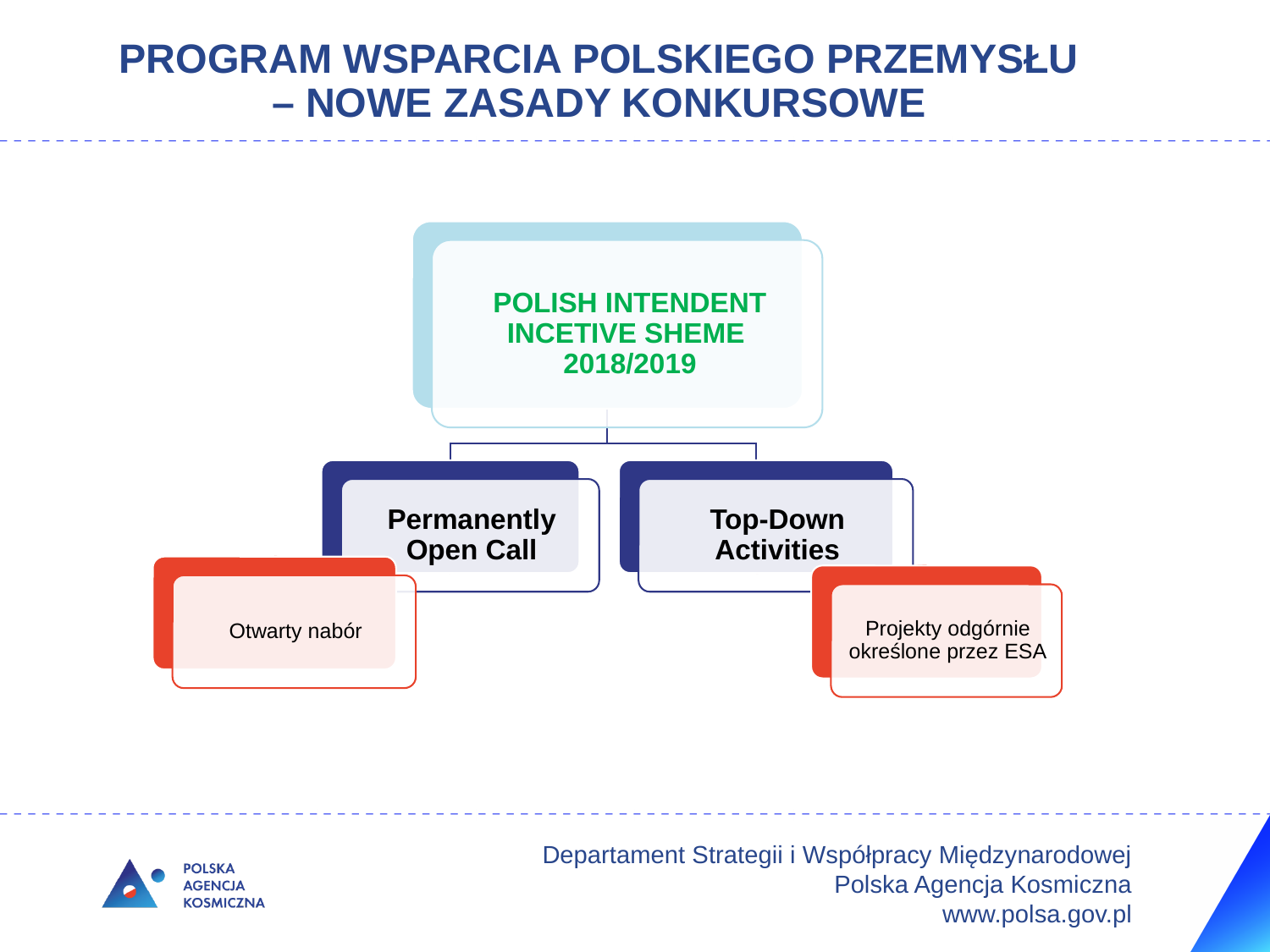

# Program wsparcia polskiego przemysłu – nowe zasady konkursowe
POLISH INTENDENT INCETIVE SHEME
2018/2019
Permanently Open Call
Otwarty nabór
Top-Down Activities
Projekty odgórnie określone przez ESA
Departament Strategii i Współpracy Międzynarodowej Polska Agencja Kosmiczna
www.polsa.gov.pl